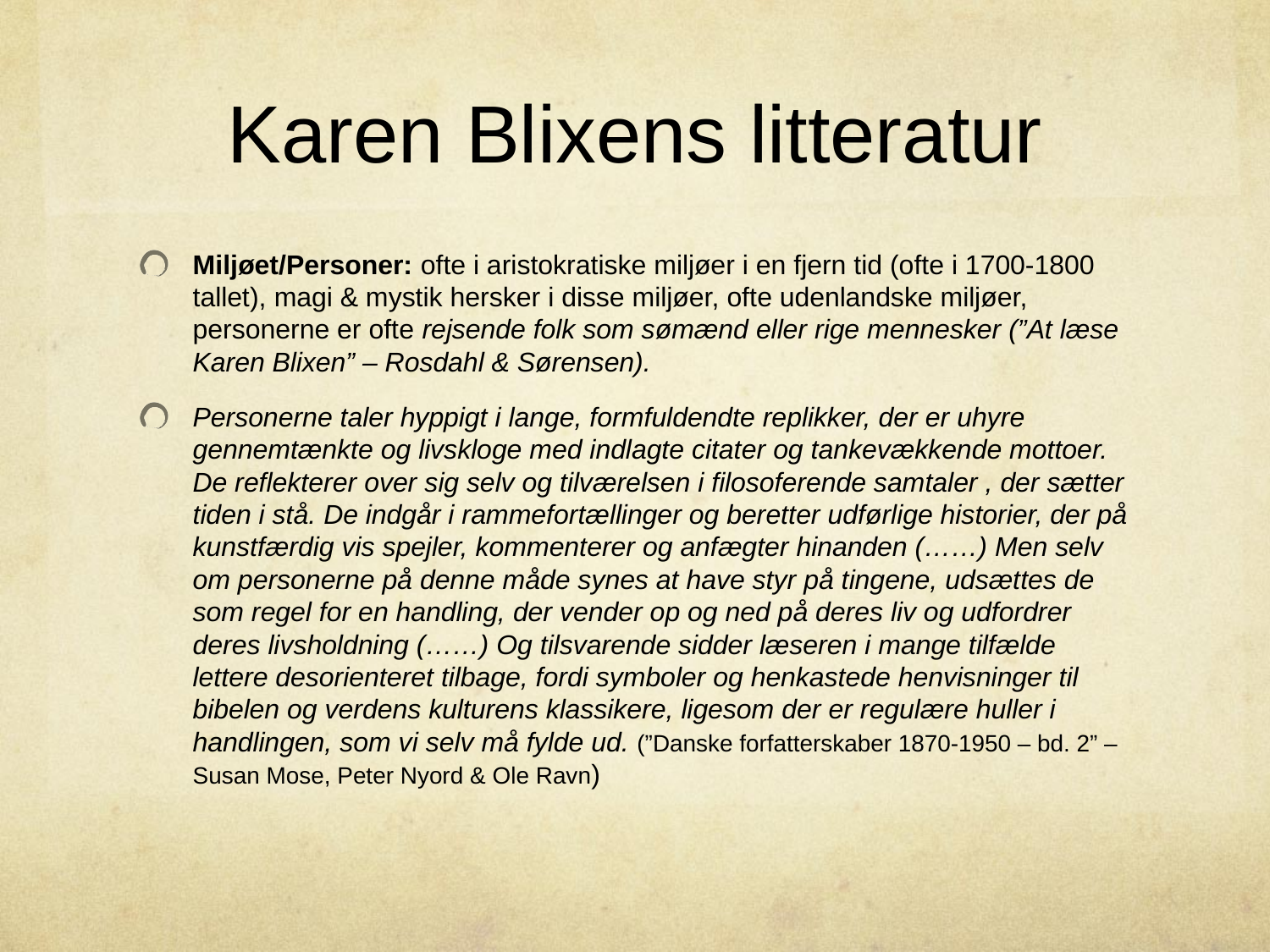

# Karen Blixens litteratur
Miljøet/Personer: ofte i aristokratiske miljøer i en fjern tid (ofte i 1700-1800 tallet), magi & mystik hersker i disse miljøer, ofte udenlandske miljøer, personerne er ofte rejsende folk som sømænd eller rige mennesker (”At læse Karen Blixen” – Rosdahl & Sørensen).
Personerne taler hyppigt i lange, formfuldendte replikker, der er uhyre gennemtænkte og livskloge med indlagte citater og tankevækkende mottoer. De reflekterer over sig selv og tilværelsen i filosoferende samtaler , der sætter tiden i stå. De indgår i rammefortællinger og beretter udførlige historier, der på kunstfærdig vis spejler, kommenterer og anfægter hinanden (……) Men selv om personerne på denne måde synes at have styr på tingene, udsættes de som regel for en handling, der vender op og ned på deres liv og udfordrer deres livsholdning (……) Og tilsvarende sidder læseren i mange tilfælde lettere desorienteret tilbage, fordi symboler og henkastede henvisninger til bibelen og verdens kulturens klassikere, ligesom der er regulære huller i handlingen, som vi selv må fylde ud. (”Danske forfatterskaber 1870-1950 – bd. 2” – Susan Mose, Peter Nyord & Ole Ravn)